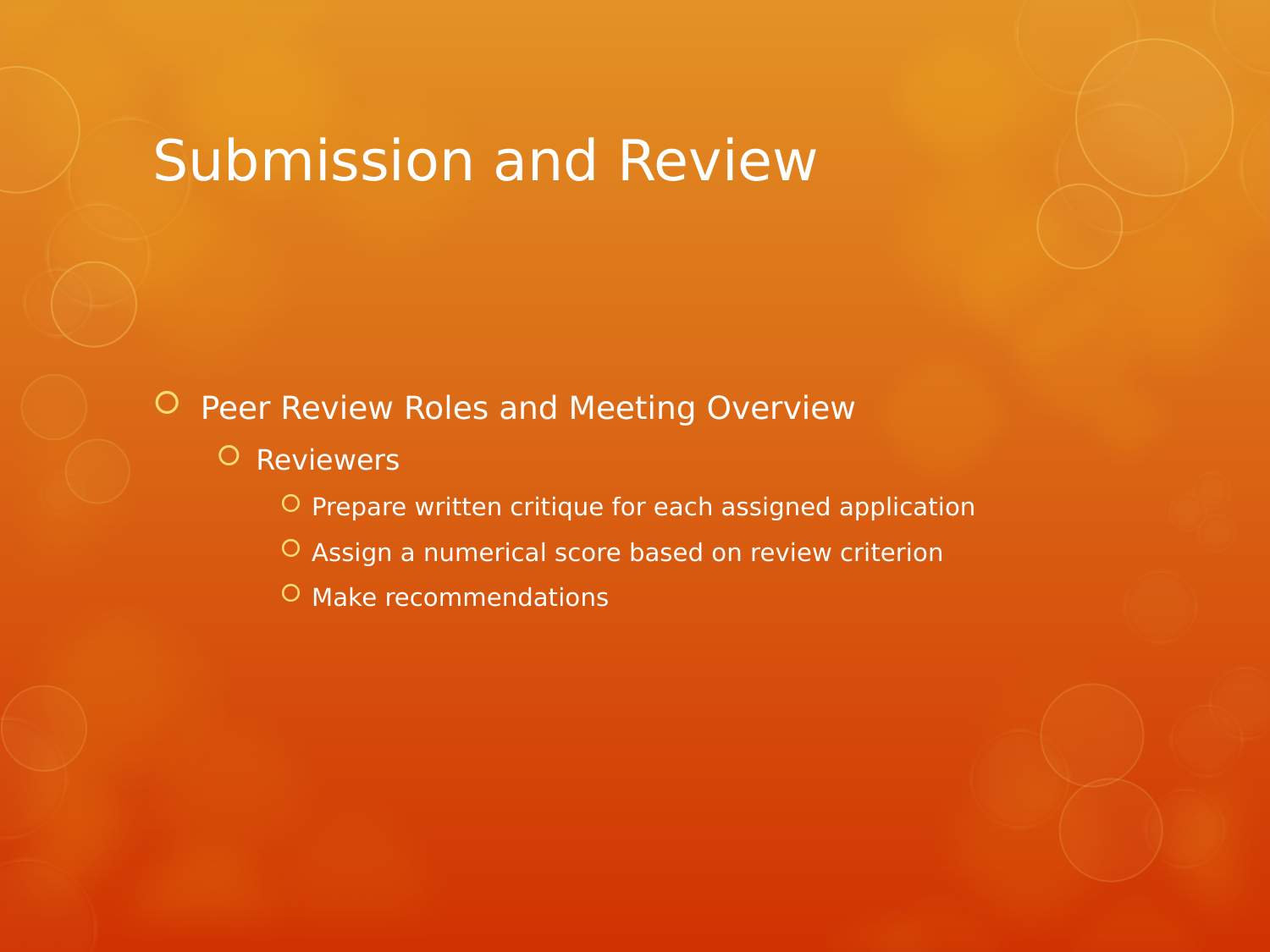

# Submission and Review
Peer Review Roles and Meeting Overview
Reviewers
Prepare written critique for each assigned application
Assign a numerical score based on review criterion
Make recommendations